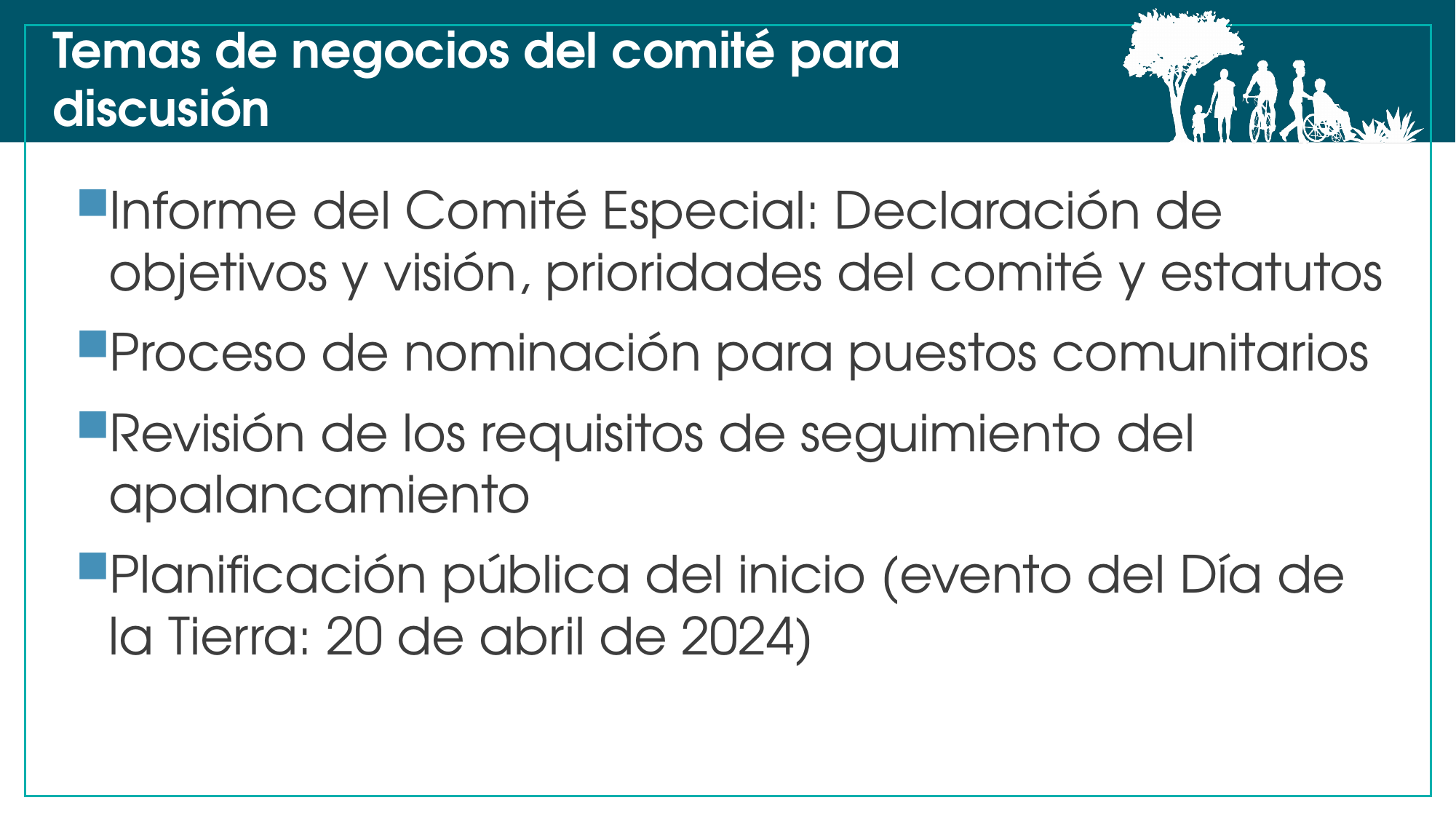

Temas de negocios del comité para discusión
Informe del Comité Especial: Declaración de objetivos y visión, prioridades del comité y estatutos
Proceso de nominación para puestos comunitarios
Revisión de los requisitos de seguimiento del apalancamiento
Planificación pública del inicio (evento del Día de la Tierra: 20 de abril de 2024)